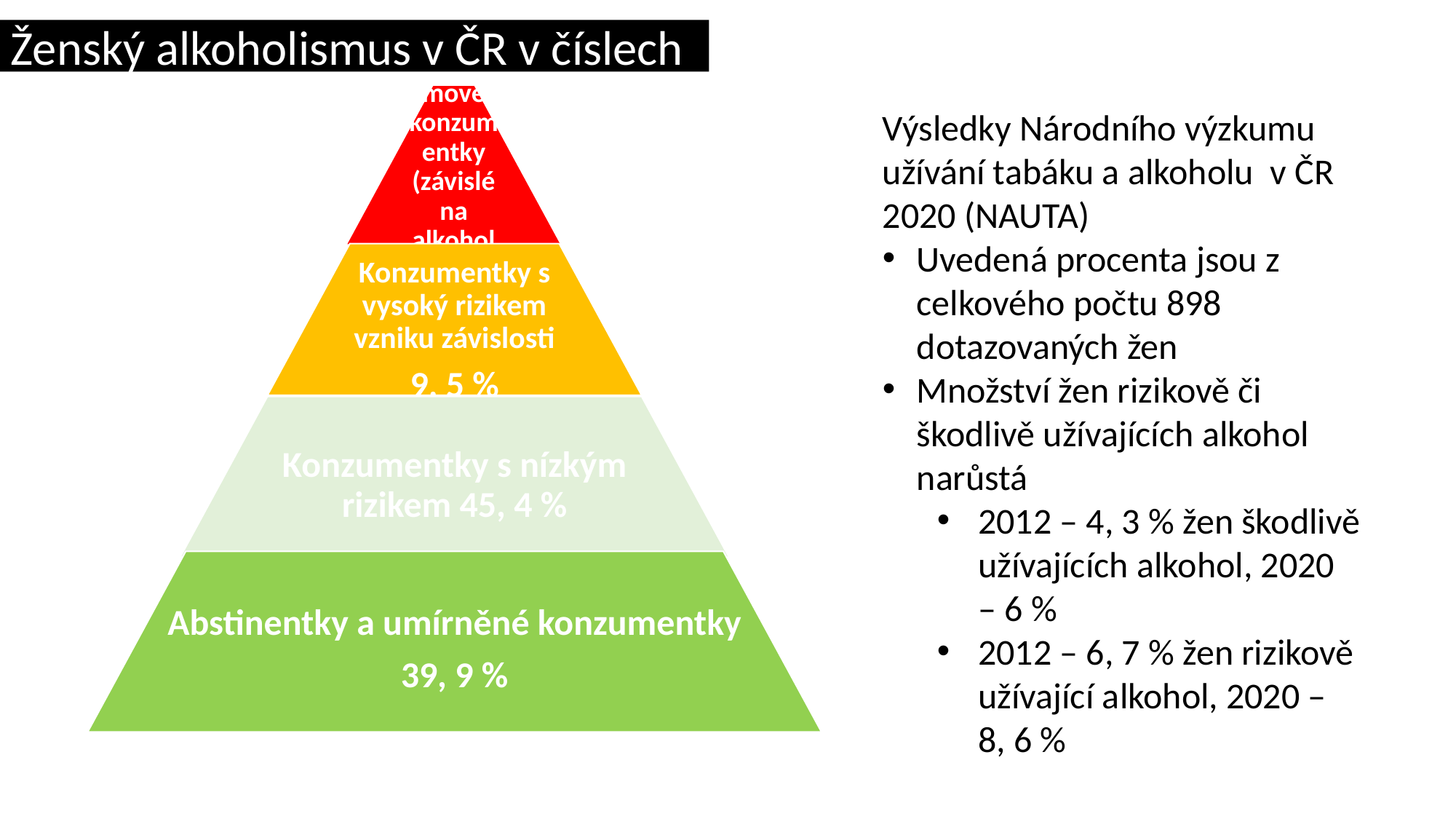

Ženský alkoholismus v ČR v číslech
Problémové konzumentky (závislé na alkoholu)
5, 2 %
Konzumentky s vysoký rizikem vzniku závislosti
9, 5 %
Konzumentky s nízkým rizikem 45, 4 %
Abstinentky a umírněné konzumentky
39, 9 %
Výsledky Národního výzkumu užívání tabáku a alkoholu  v ČR  2020 (NAUTA)
Uvedená procenta jsou z celkového počtu 898 dotazovaných žen
Množství žen rizikově či škodlivě užívajících alkohol narůstá
2012 – 4, 3 % žen škodlivě užívajících alkohol, 2020 – 6 %
2012 – 6, 7 % žen rizikově užívající alkohol, 2020 – 8, 6 %